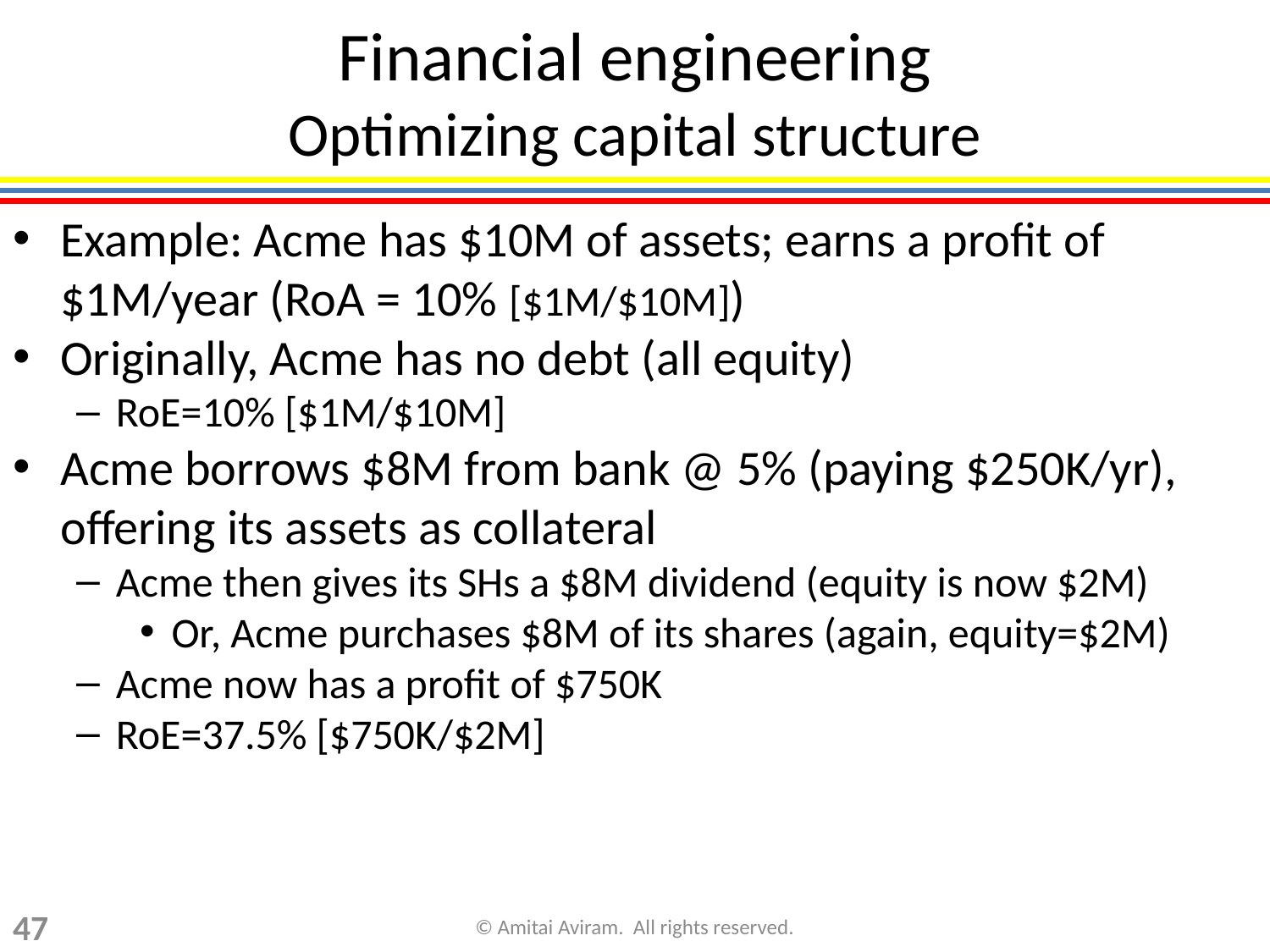

Financial engineering
Optimizing capital structure
Example: Acme has $10M of assets; earns a profit of $1M/year (RoA = 10% [$1M/$10M])
Originally, Acme has no debt (all equity)
RoE=10% [$1M/$10M]
Acme borrows $8M from bank @ 5% (paying $250K/yr), offering its assets as collateral
Acme then gives its SHs a $8M dividend (equity is now $2M)
Or, Acme purchases $8M of its shares (again, equity=$2M)
Acme now has a profit of $750K
RoE=37.5% [$750K/$2M]
47
© Amitai Aviram.  All rights reserved.